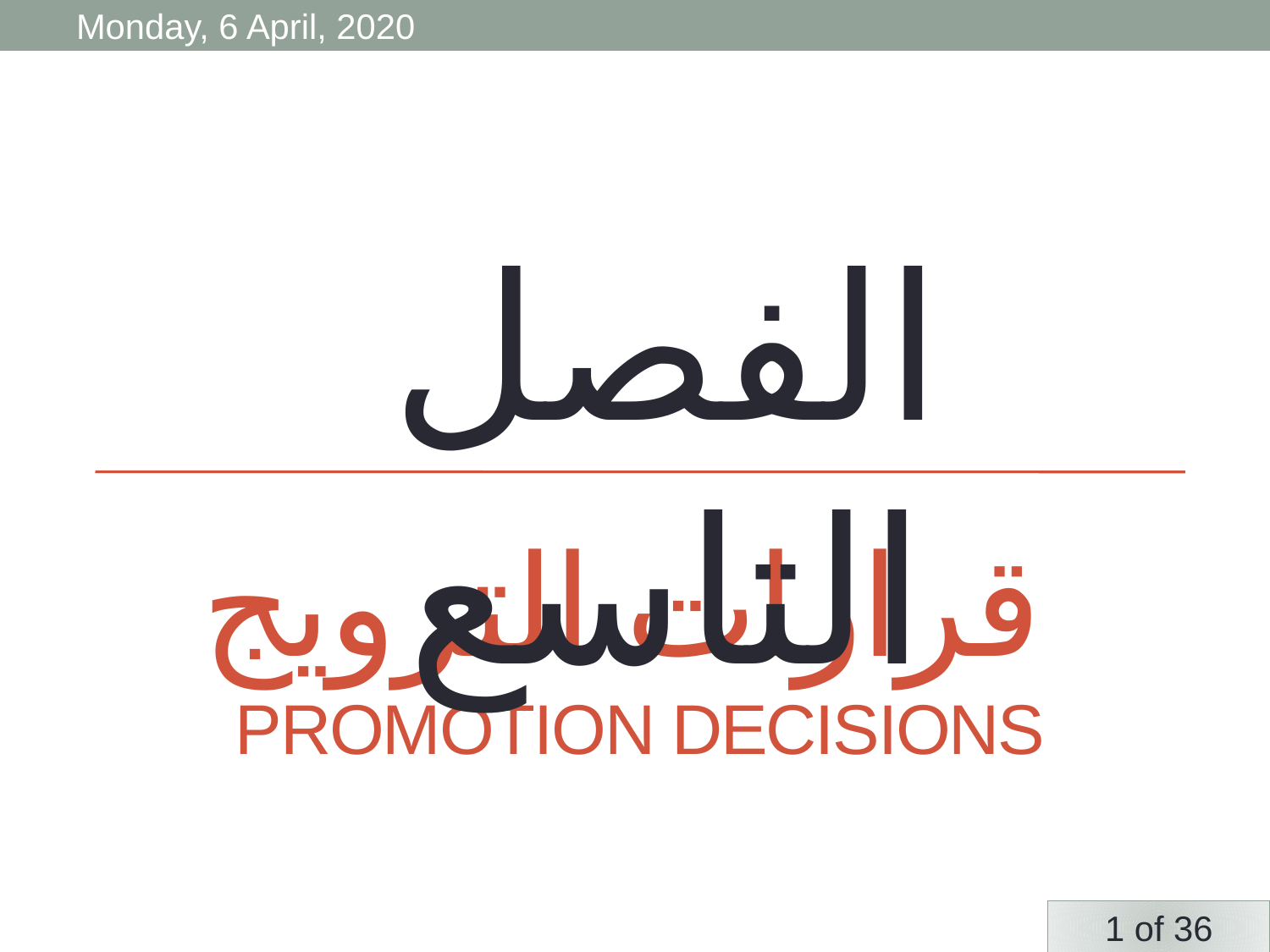

Monday, 6 April, 2020
الفصل التاسع
# قرارات الترويج Promotion Decisions